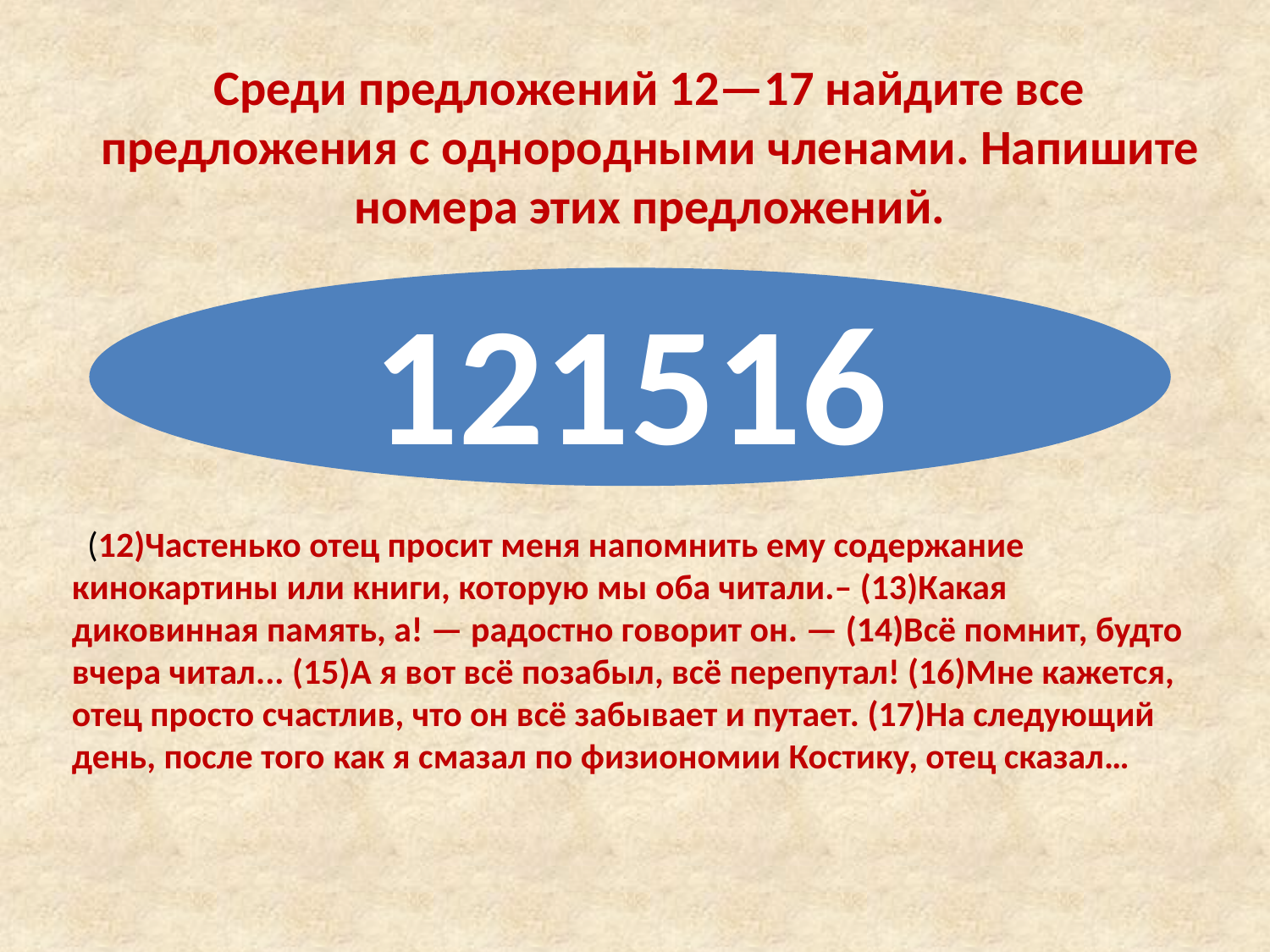

Среди предложений 12—17 найдите все предложения с однородными членами. Напишите номера этих предложений.
121516
  (12)Частенько отец просит меня напомнить ему содержание кинокартины или книги, которую мы оба читали.– (13)Какая диковинная память, а! — радостно говорит он. — (14)Всё помнит, будто вчера читал... (15)А я вот всё позабыл, всё перепутал! (16)Мне кажется, отец просто счастлив, что он всё забывает и путает. (17)На следующий день, после того как я смазал по физиономии Костику, отец сказал…